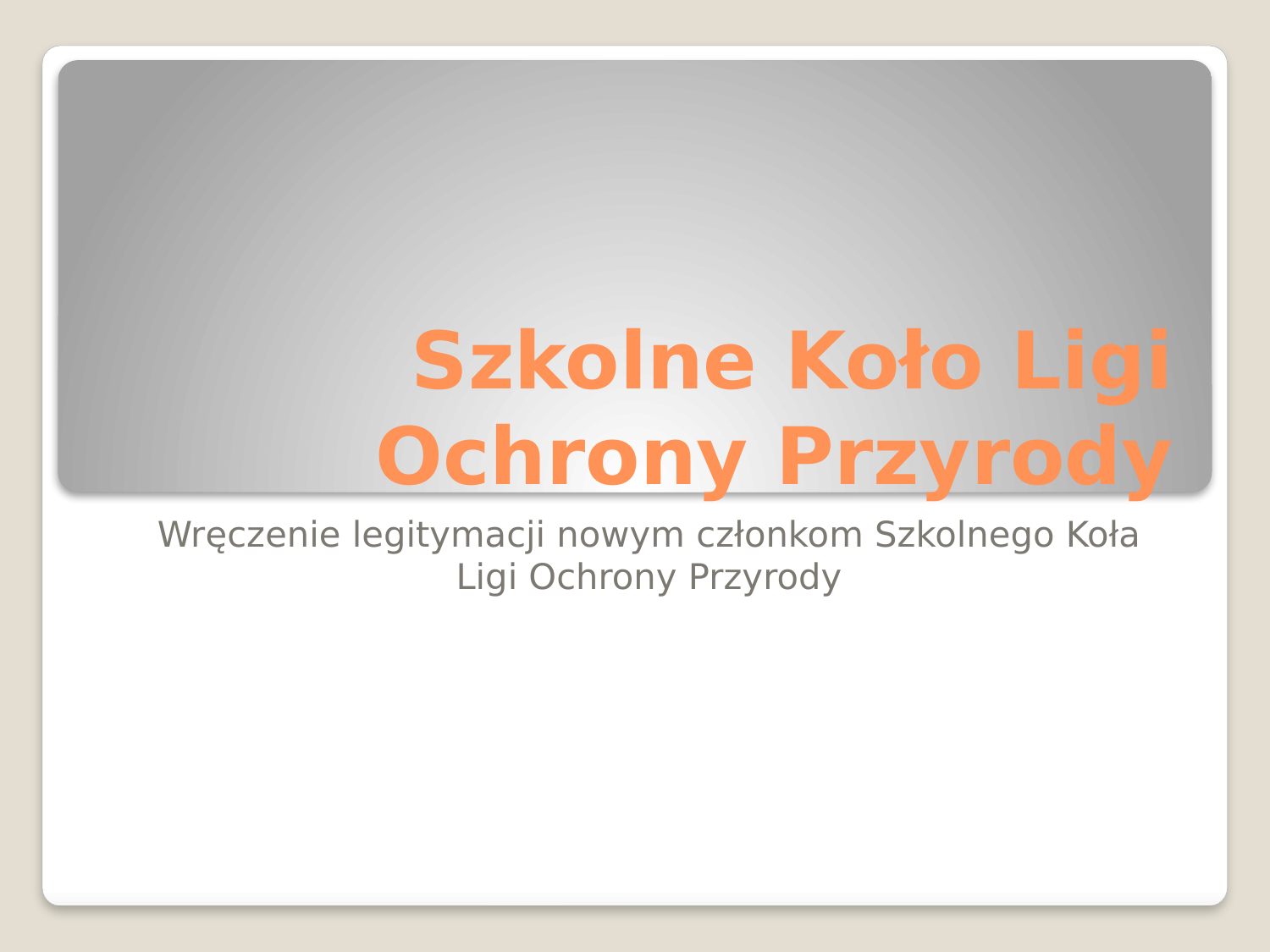

# Szkolne Koło Ligi Ochrony Przyrody
Wręczenie legitymacji nowym członkom Szkolnego Koła Ligi Ochrony Przyrody